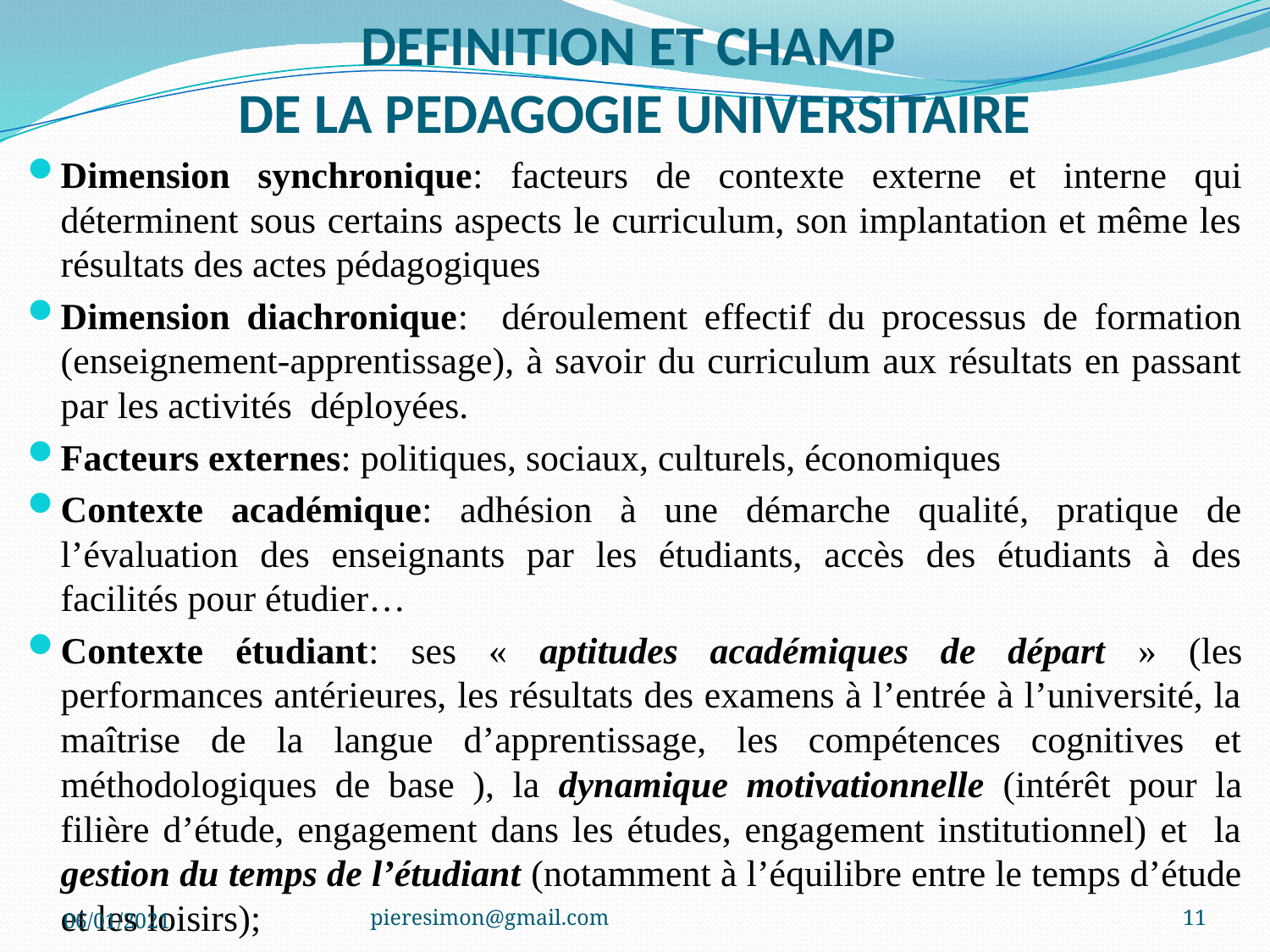

# DEFINITION ET CHAMP DE LA PEDAGOGIE UNIVERSITAIRE
Dimension synchronique: facteurs de contexte externe et interne qui déterminent sous certains aspects le curriculum, son implantation et même les résultats des actes pédagogiques
Dimension diachronique:  déroulement effectif du processus de formation (enseignement-apprentissage), à savoir du curriculum aux résultats en passant par les activités  déployées.
Facteurs externes: politiques, sociaux, culturels, économiques
Contexte académique: adhésion à une démarche qualité, pratique de l’évaluation des enseignants par les étudiants, accès des étudiants à des facilités pour étudier…
Contexte étudiant: ses « aptitudes académiques de départ » (les performances antérieures, les résultats des examens à l’entrée à l’université, la maîtrise de la langue d’apprentissage, les compétences cognitives et méthodologiques de base ), la dynamique motivationnelle (intérêt pour la filière d’étude, engagement dans les études, engagement institutionnel) et  la gestion du temps de l’étudiant (notamment à l’équilibre entre le temps d’étude et les loisirs);

06/01/2021
pieresimon@gmail.com
11